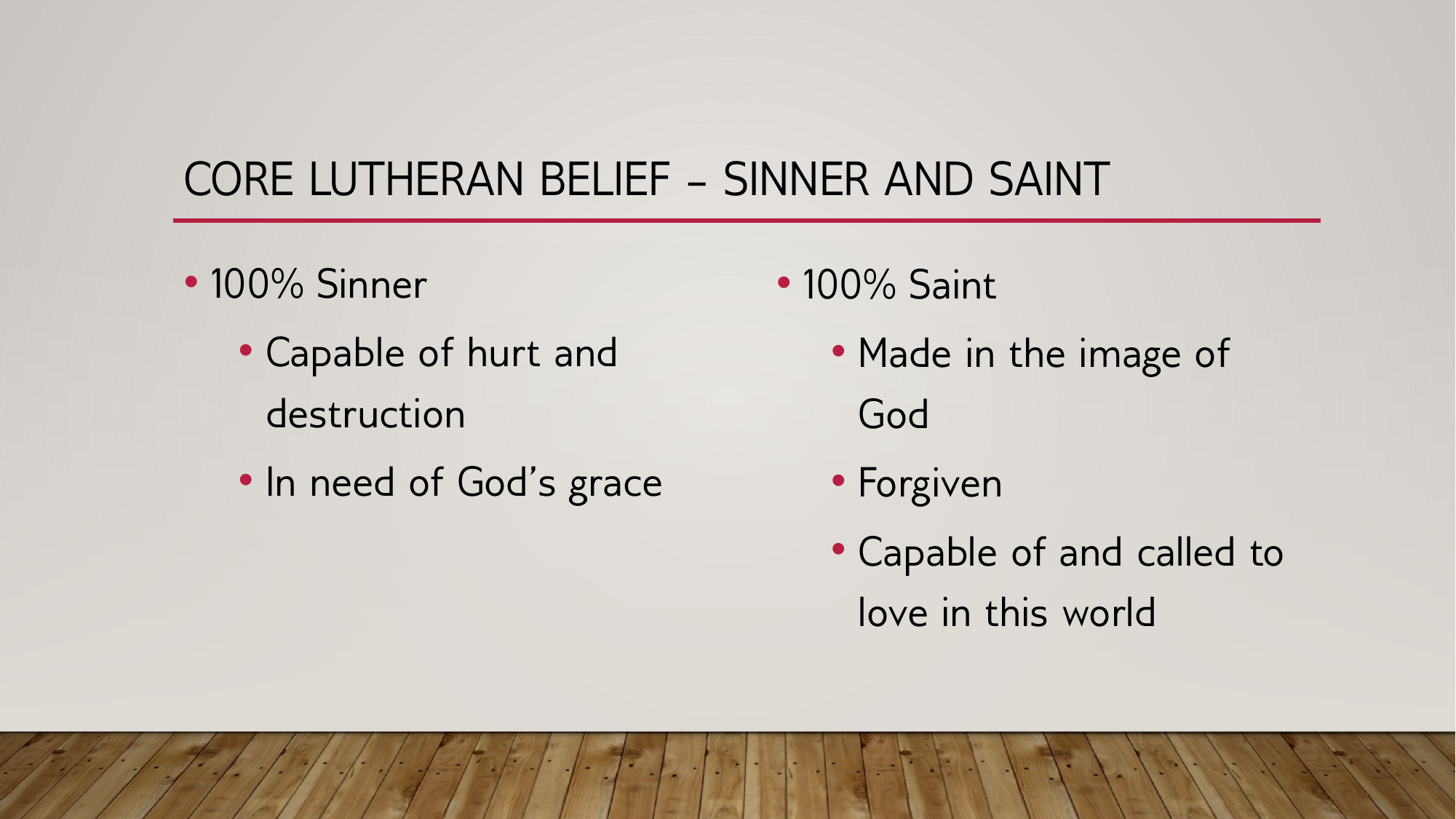

# Core Lutheran Belief – Sinner and Saint
100% Sinner
Capable of hurt and destruction
In need of God’s grace
100% Saint
Made in the image of God
Forgiven
Capable of and called to love in this world